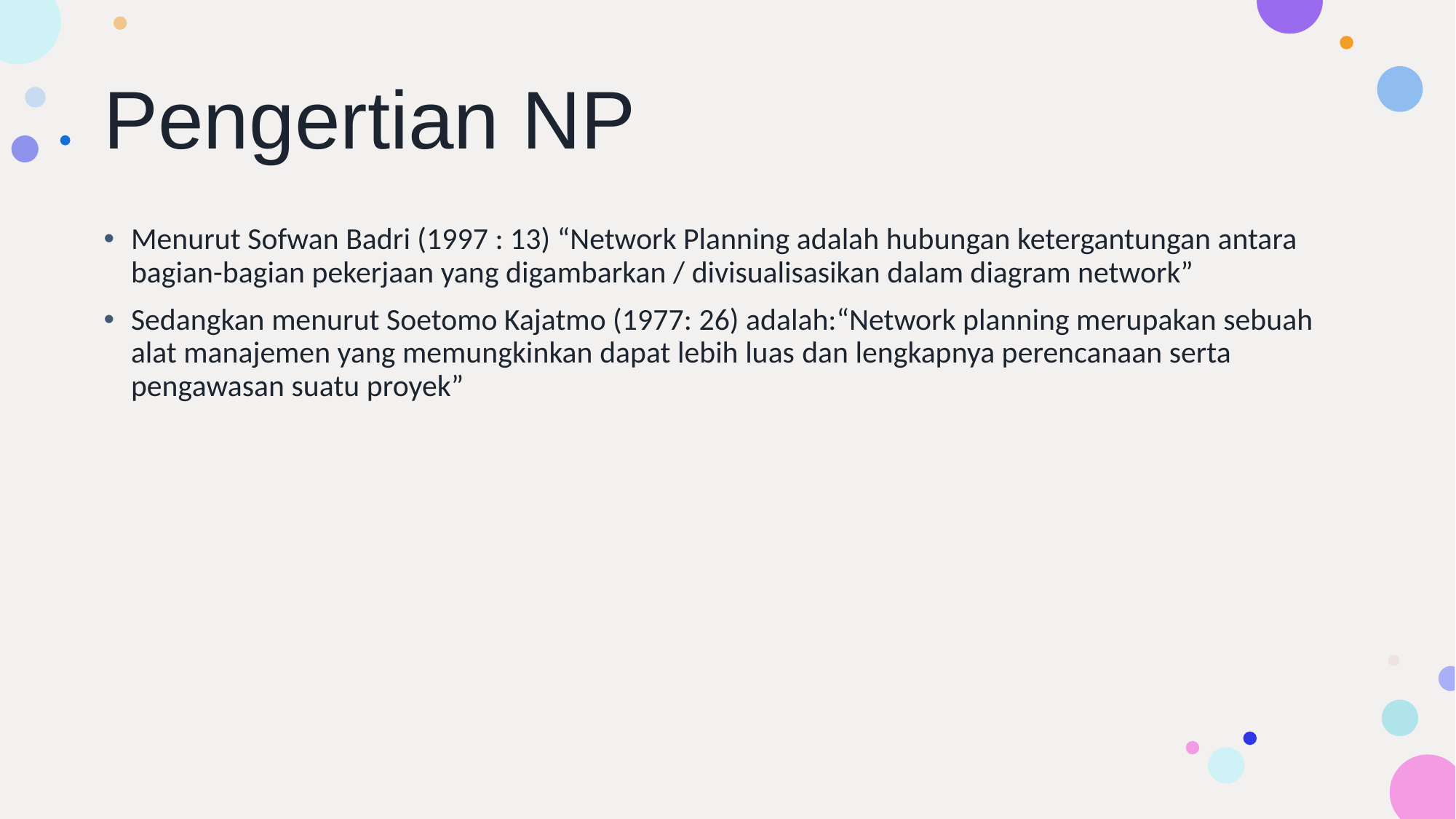

# Pengertian NP
Menurut Sofwan Badri (1997 : 13) “Network Planning adalah hubungan ketergantungan antara bagian-bagian pekerjaan yang digambarkan / divisualisasikan dalam diagram network”
Sedangkan menurut Soetomo Kajatmo (1977: 26) adalah:“Network planning merupakan sebuah alat manajemen yang memungkinkan dapat lebih luas dan lengkapnya perencanaan serta pengawasan suatu proyek”